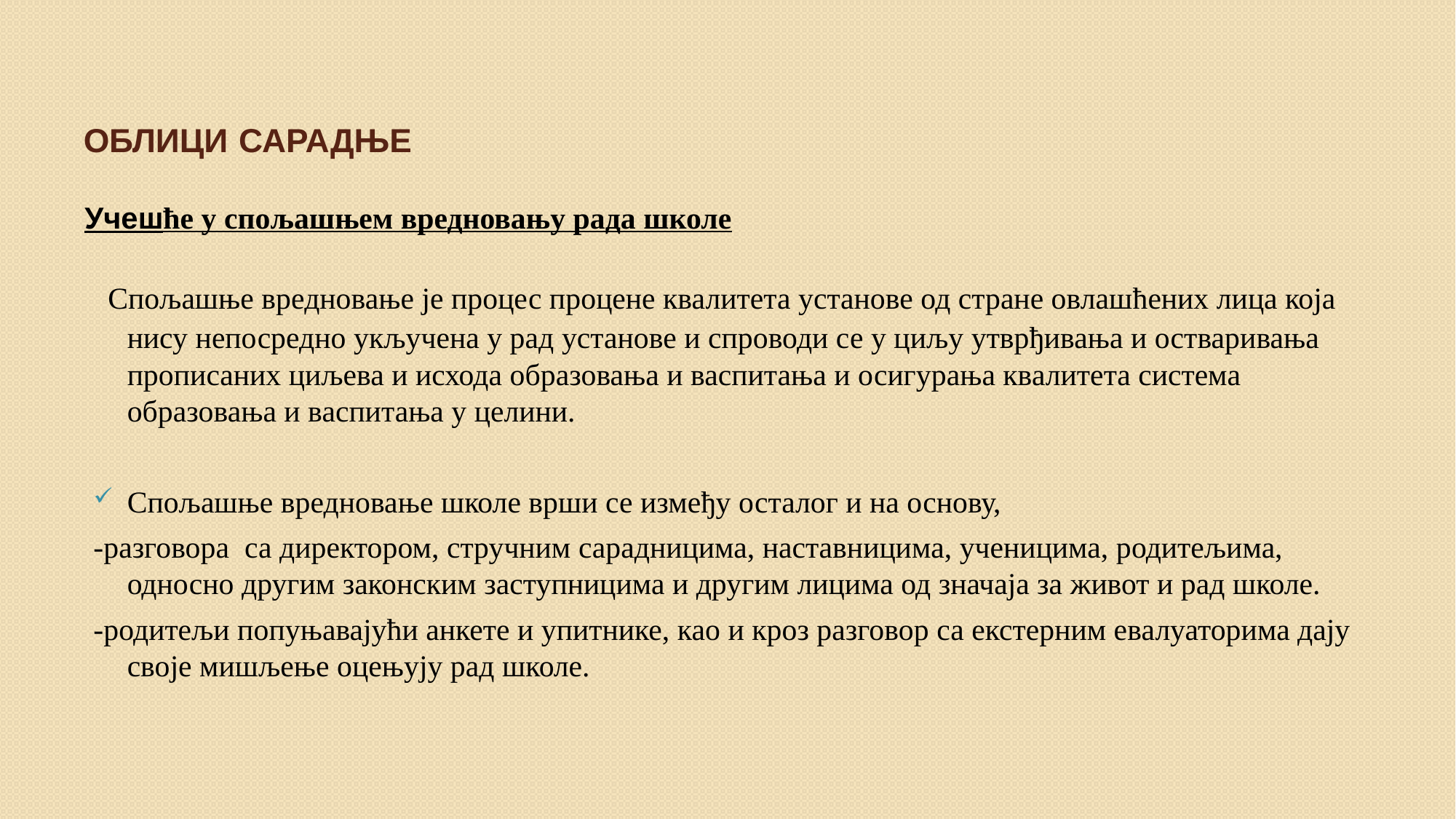

# Облици сарадње
Учешће у спољашњем вредновању рада школе
 Спољашње вредновање је процес процене квалитета установе од стране овлашћених лица која нису непосредно укључена у рад установе и спроводи се у циљу утврђивања и остваривања прописаних циљева и исхода образовања и васпитања и осигурања квалитета система образовања и васпитања у целини.

Спољашње вредновање школе врши се између осталог и на основу,
-разговора  са директором, стручним сарадницима, наставницима, ученицима, родитељима, односно другим законским заступницима и другим лицима од значаја за живот и рад школе.
-родитељи попуњавајући анкете и упитнике, као и кроз разговор са екстерним евалуаторима дају своје мишљење оцењују рад школе.